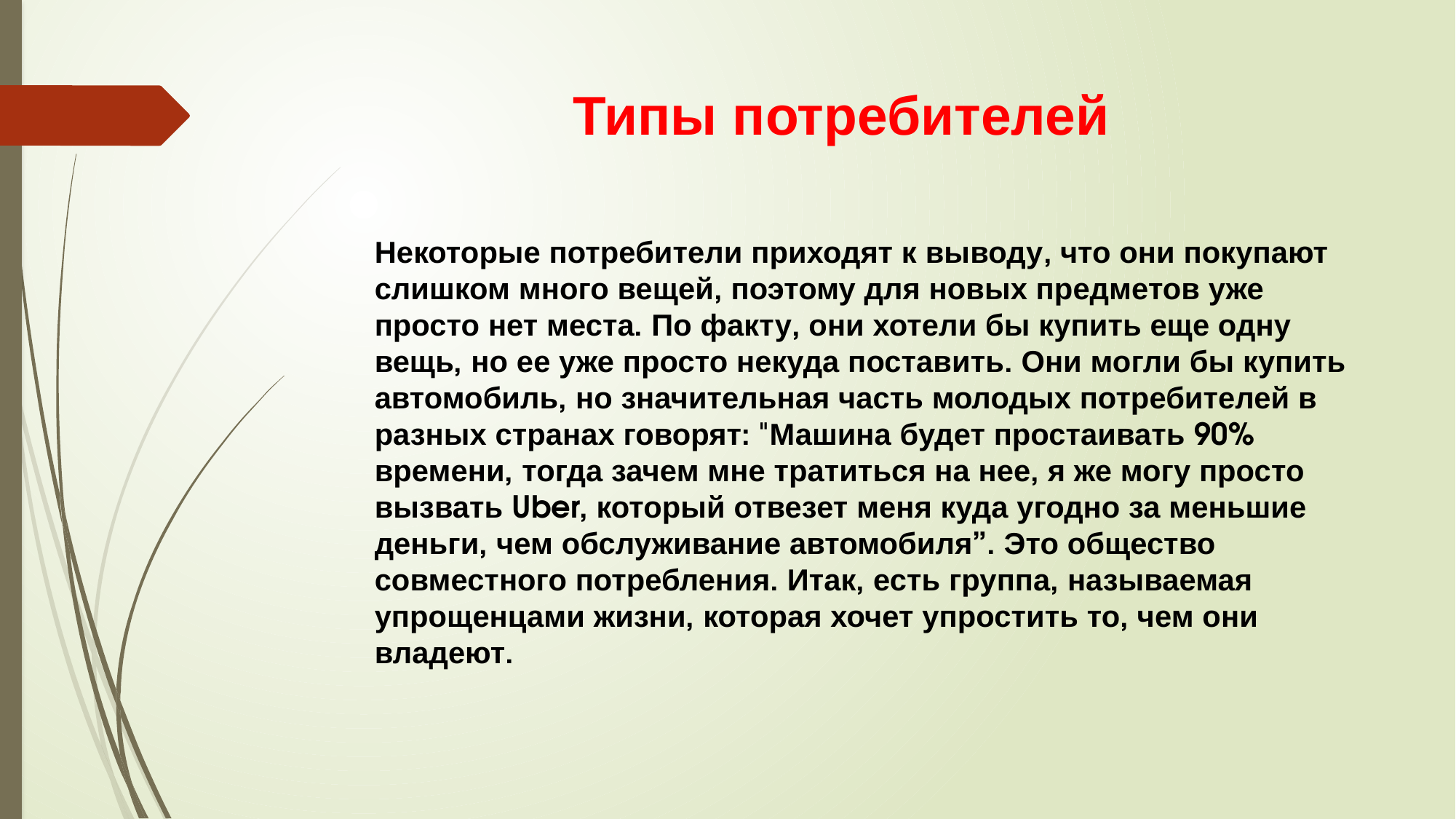

# Типы потребителей
Некоторые потребители приходят к выводу, что они покупают слишком много вещей, поэтому для новых предметов уже просто нет места. По факту, они хотели бы купить еще одну вещь, но ее уже просто некуда поставить. Они могли бы купить автомобиль, но значительная часть молодых потребителей в разных странах говорят: "Машина будет простаивать 90% времени, тогда зачем мне тратиться на нее, я же могу просто вызвать Uber, который отвезет меня куда угодно за меньшие деньги, чем обслуживание автомобиля”. Это общество совместного потребления. Итак, есть группа, называемая упрощенцами жизни, которая хочет упростить то, чем они владеют.